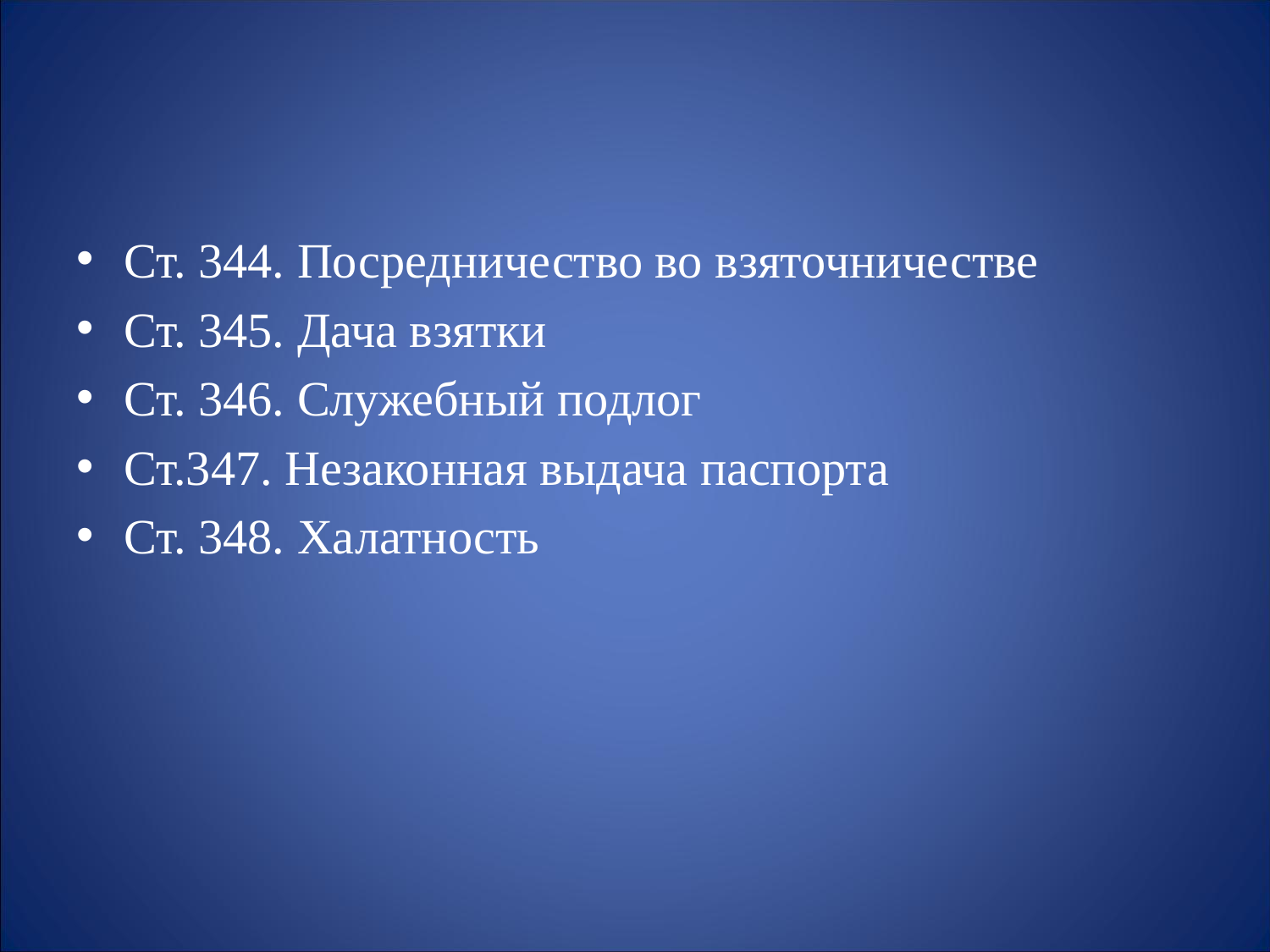

#
Ст. 344. Посредничество во взяточничестве
Ст. 345. Дача взятки
Ст. 346. Служебный подлог
Ст.347. Незаконная выдача паспорта
Ст. 348. Халатность